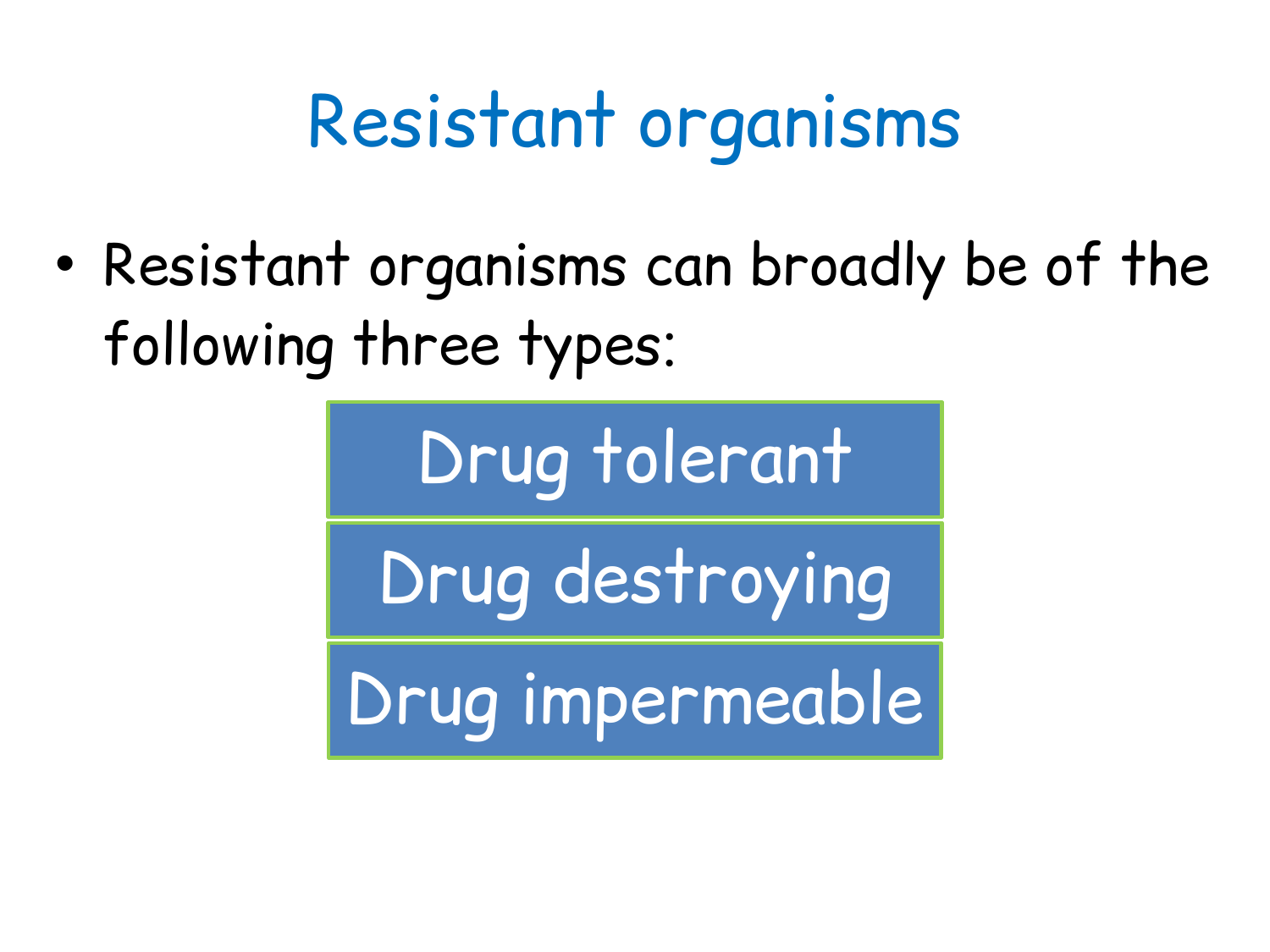

# Resistant organisms
Resistant organisms can broadly be of the
	following three types:

Drug tolerant
Drug destroying
Drug impermeable